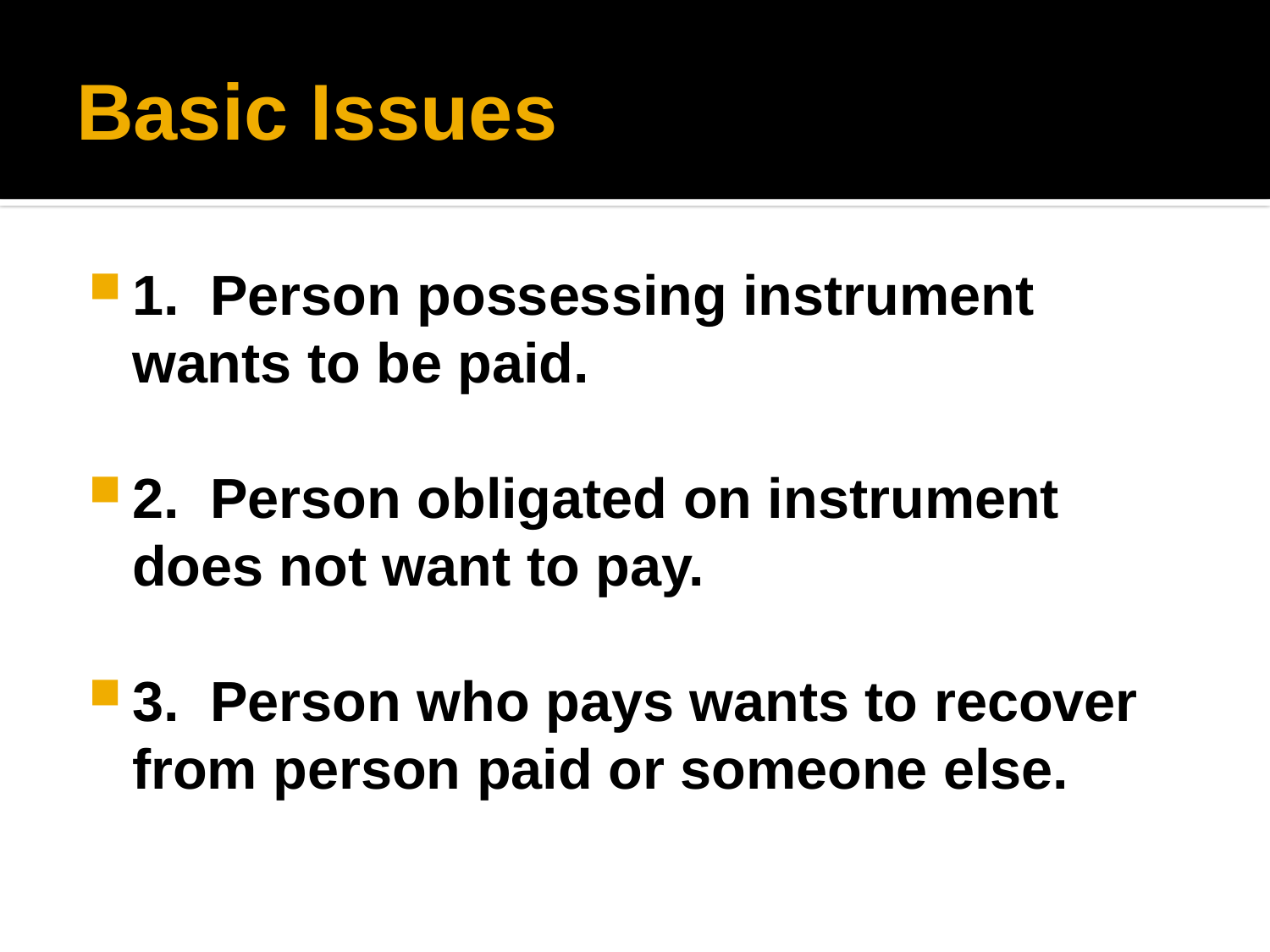

# Basic Issues
1.  Person possessing instrument wants to be paid.
2.  Person obligated on instrument does not want to pay.
3.  Person who pays wants to recover from person paid or someone else.